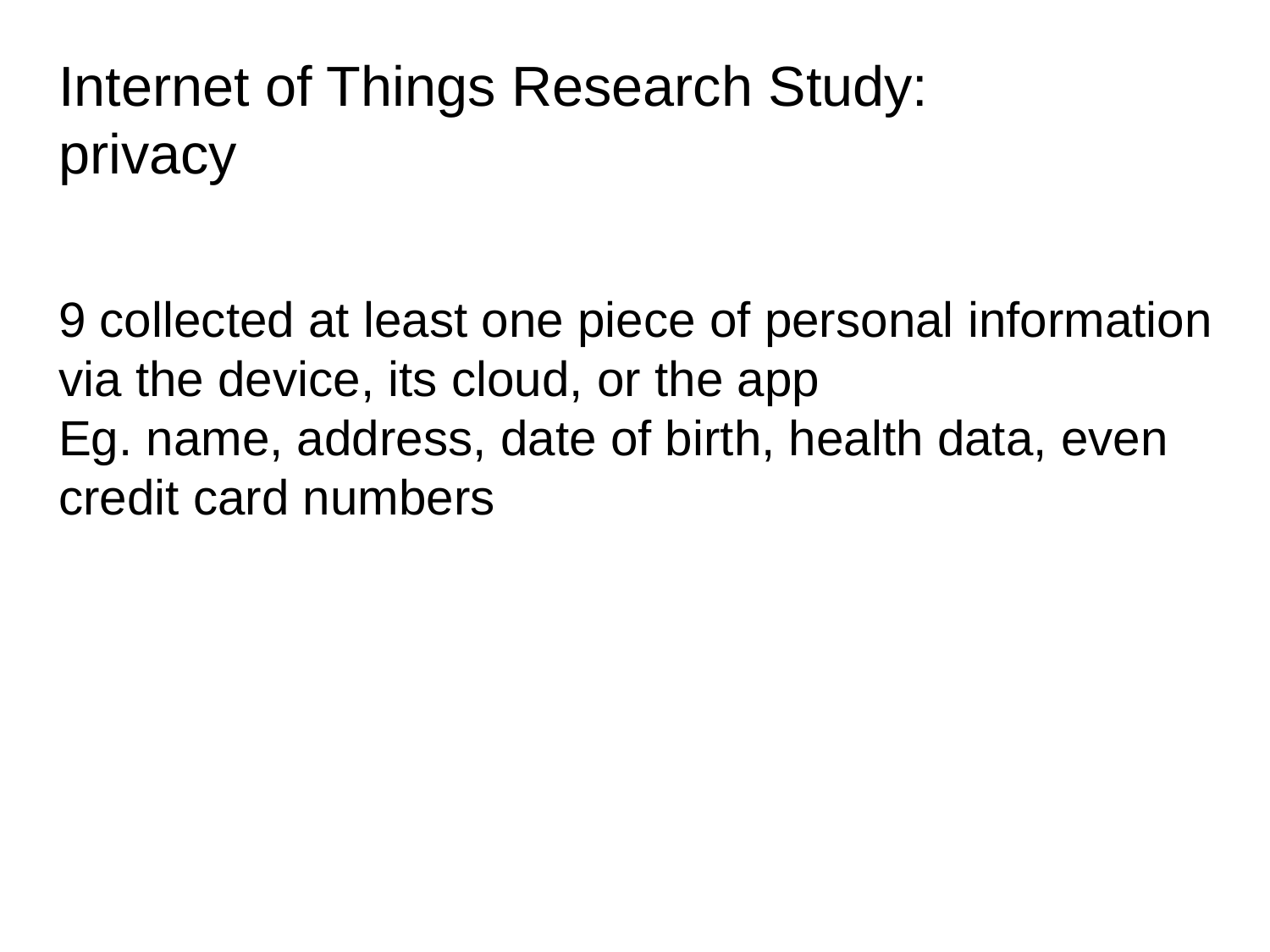

# Internet of Things Research Study: privacy

9 collected at least one piece of personal information via the device, its cloud, or the app
Eg. name, address, date of birth, health data, even credit card numbers